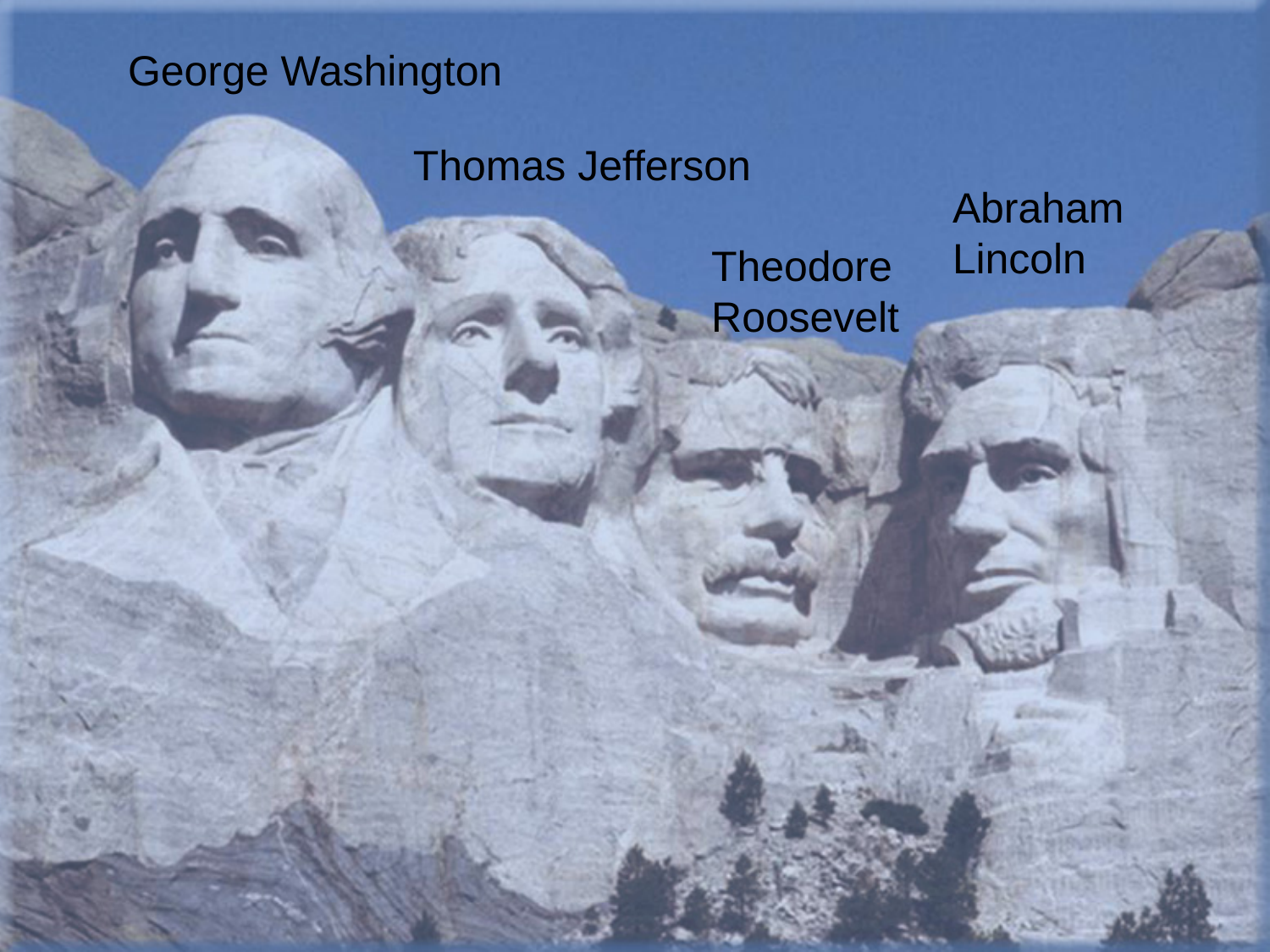

George Washington
Thomas Jefferson
Abraham
Lincoln
Theodore
Roosevelt